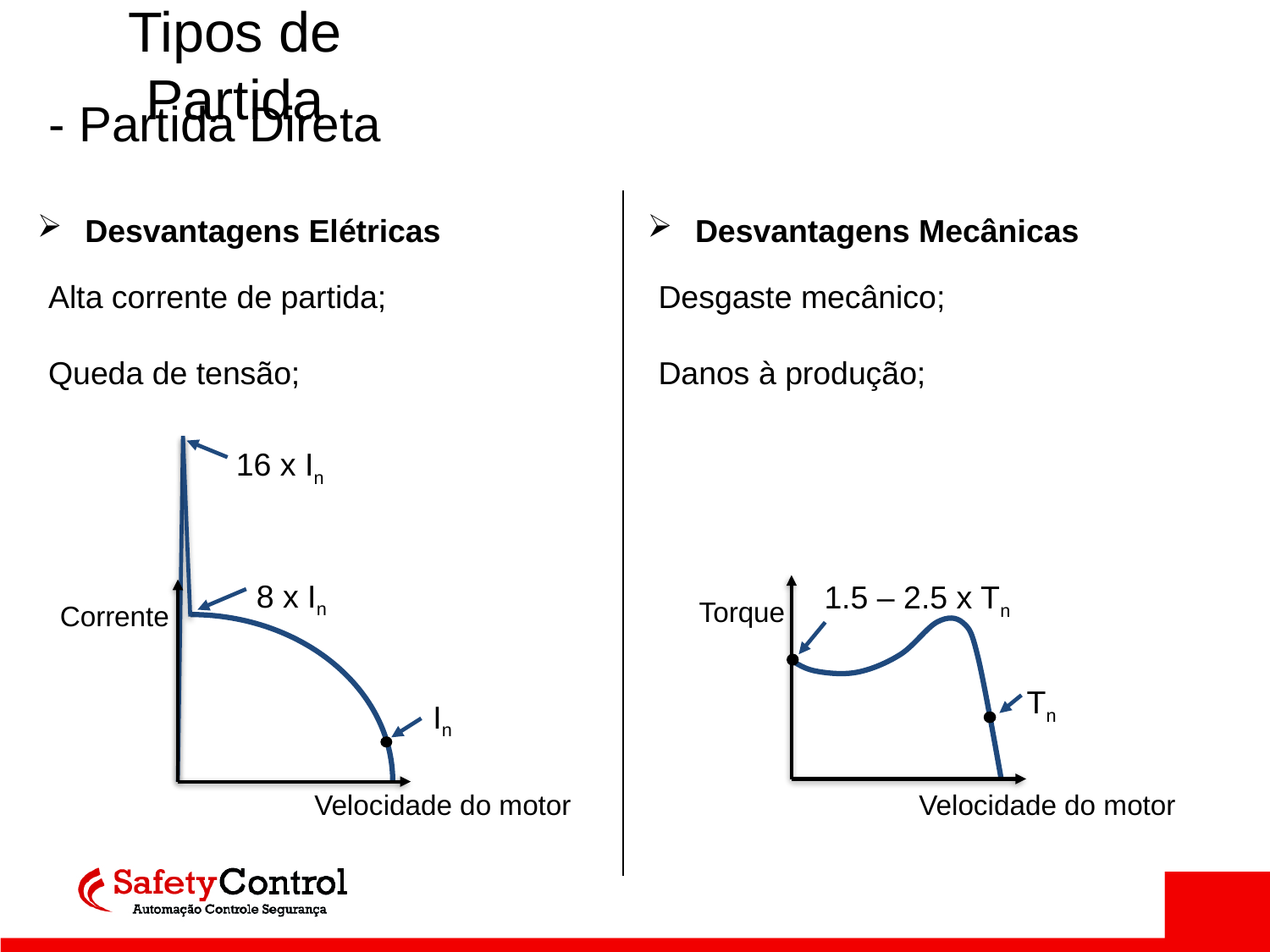

# Tipos de Partida
- Partida Direta

Desvantagens Elétricas

Desvantagens Mecânicas

Alta corrente de partida;

Queda de tensão;
Desgaste mecânico;

Danos à produção;
16 x In

8 x In
1.5 – 2.5 x Tn

Torque
Corrente

Tn
In

Velocidade do motor
Velocidade do motor